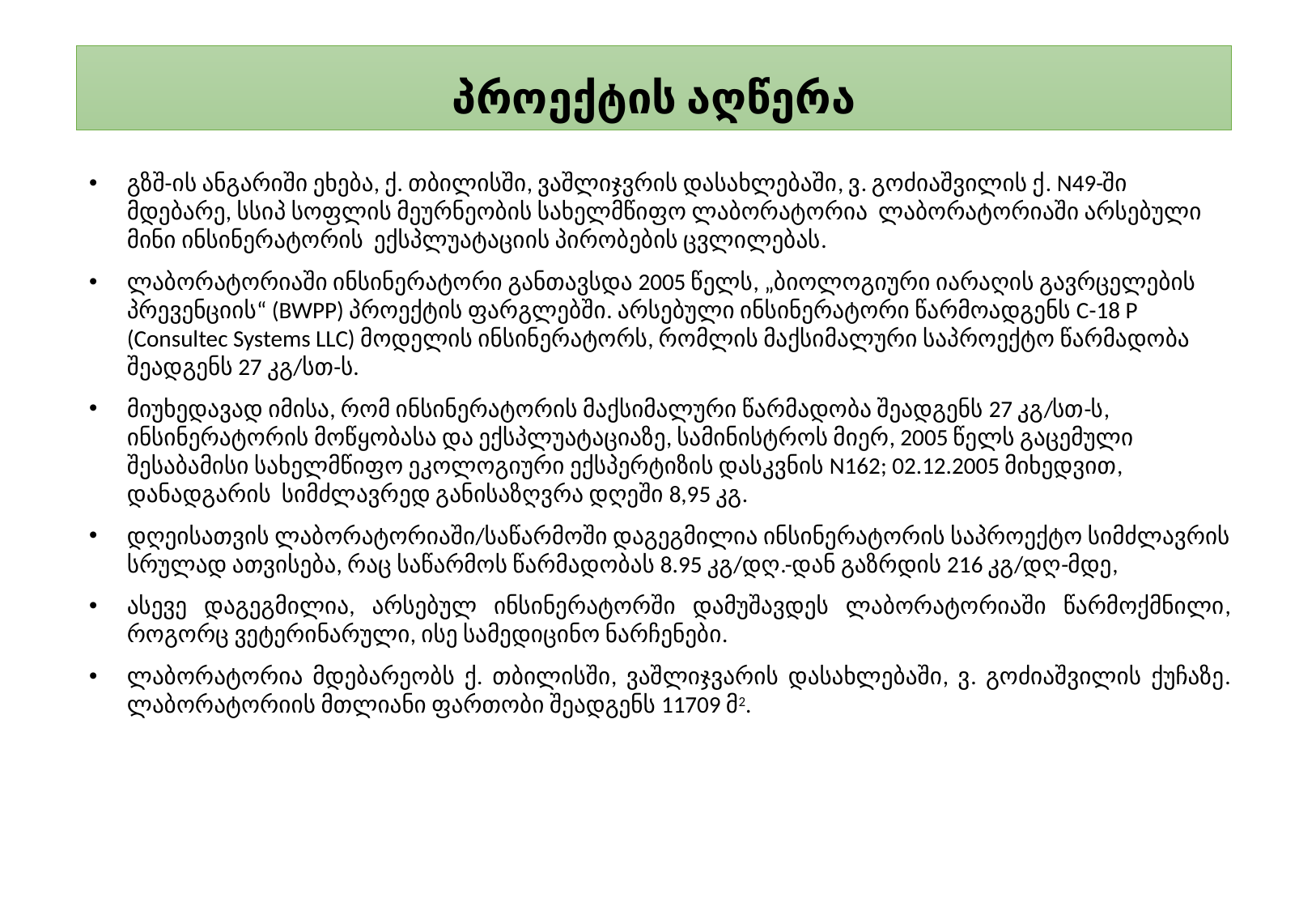

# პროექტის აღწერა
გზშ-ის ანგარიში ეხება, ქ. თბილისში, ვაშლიჯვრის დასახლებაში, ვ. გოძიაშვილის ქ. N49-ში მდებარე, სსიპ სოფლის მეურნეობის სახელმწიფო ლაბორატორია  ლაბორატორიაში არსებული მინი ინსინერატორის  ექსპლუატაციის პირობების ცვლილებას.
ლაბორატორიაში ინსინერატორი განთავსდა 2005 წელს, „ბიოლოგიური იარაღის გავრცელების პრევენციის“ (BWPP) პროექტის ფარგლებში. არსებული ინსინერატორი წარმოადგენს C-18 P (Consultec Systems LLC) მოდელის ინსინერატორს, რომლის მაქსიმალური საპროექტო წარმადობა შეადგენს 27 კგ/სთ-ს.
მიუხედავად იმისა, რომ ინსინერატორის მაქსიმალური წარმადობა შეადგენს 27 კგ/სთ-ს, ინსინერატორის მოწყობასა და ექსპლუატაციაზე, სამინისტროს მიერ, 2005 წელს გაცემული შესაბამისი სახელმწიფო ეკოლოგიური ექსპერტიზის დასკვნის N162; 02.12.2005 მიხედვით, დანადგარის  სიმძლავრედ განისაზღვრა დღეში 8,95 კგ.
დღეისათვის ლაბორატორიაში/საწარმოში დაგეგმილია ინსინერატორის საპროექტო სიმძლავრის სრულად ათვისება, რაც საწარმოს წარმადობას 8.95 კგ/დღ.-დან გაზრდის 216 კგ/დღ-მდე,
ასევე დაგეგმილია, არსებულ ინსინერატორში დამუშავდეს ლაბორატორიაში წარმოქმნილი, როგორც ვეტერინარული, ისე სამედიცინო ნარჩენები.
ლაბორატორია მდებარეობს ქ. თბილისში, ვაშლიჯვარის დასახლებაში, ვ. გოძიაშვილის ქუჩაზე. ლაბორატორიის მთლიანი ფართობი შეადგენს 11709 მ2.